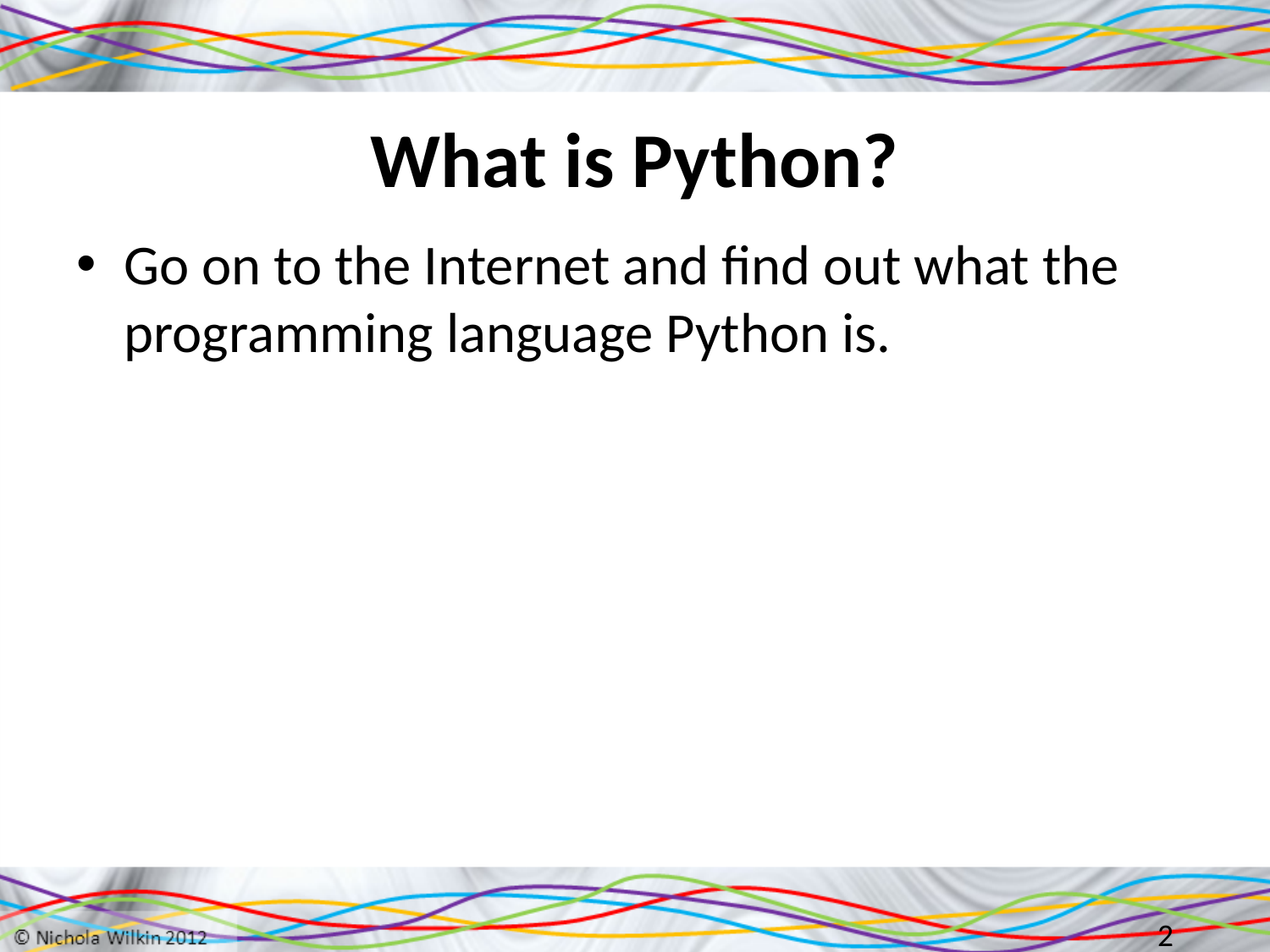

# What is Python?
Go on to the Internet and find out what the programming language Python is.
2